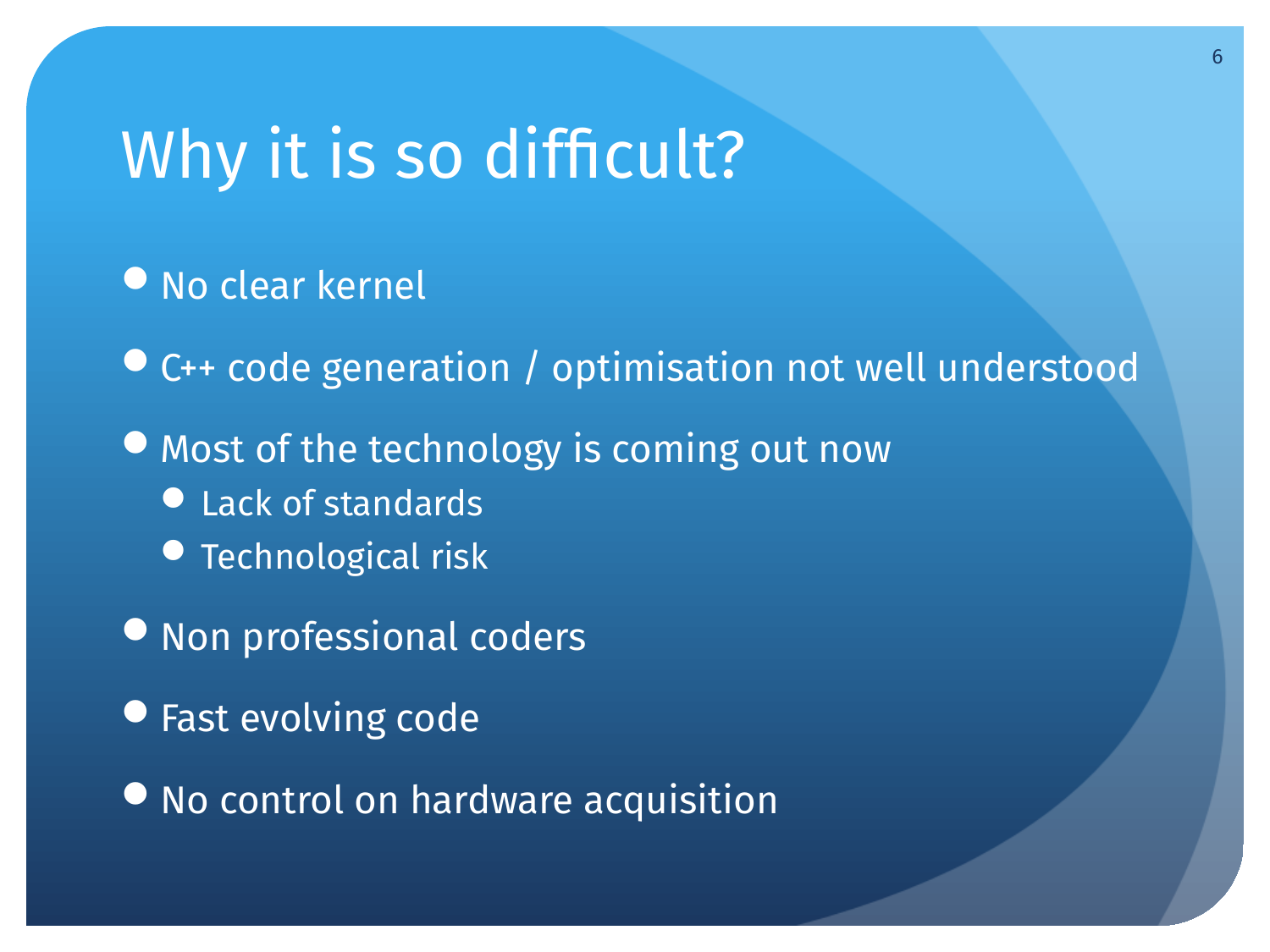

6
# Why it is so difficult?
No clear kernel
C++ code generation / optimisation not well understood
Most of the technology is coming out now
Lack of standards
Technological risk
Non professional coders
Fast evolving code
No control on hardware acquisition